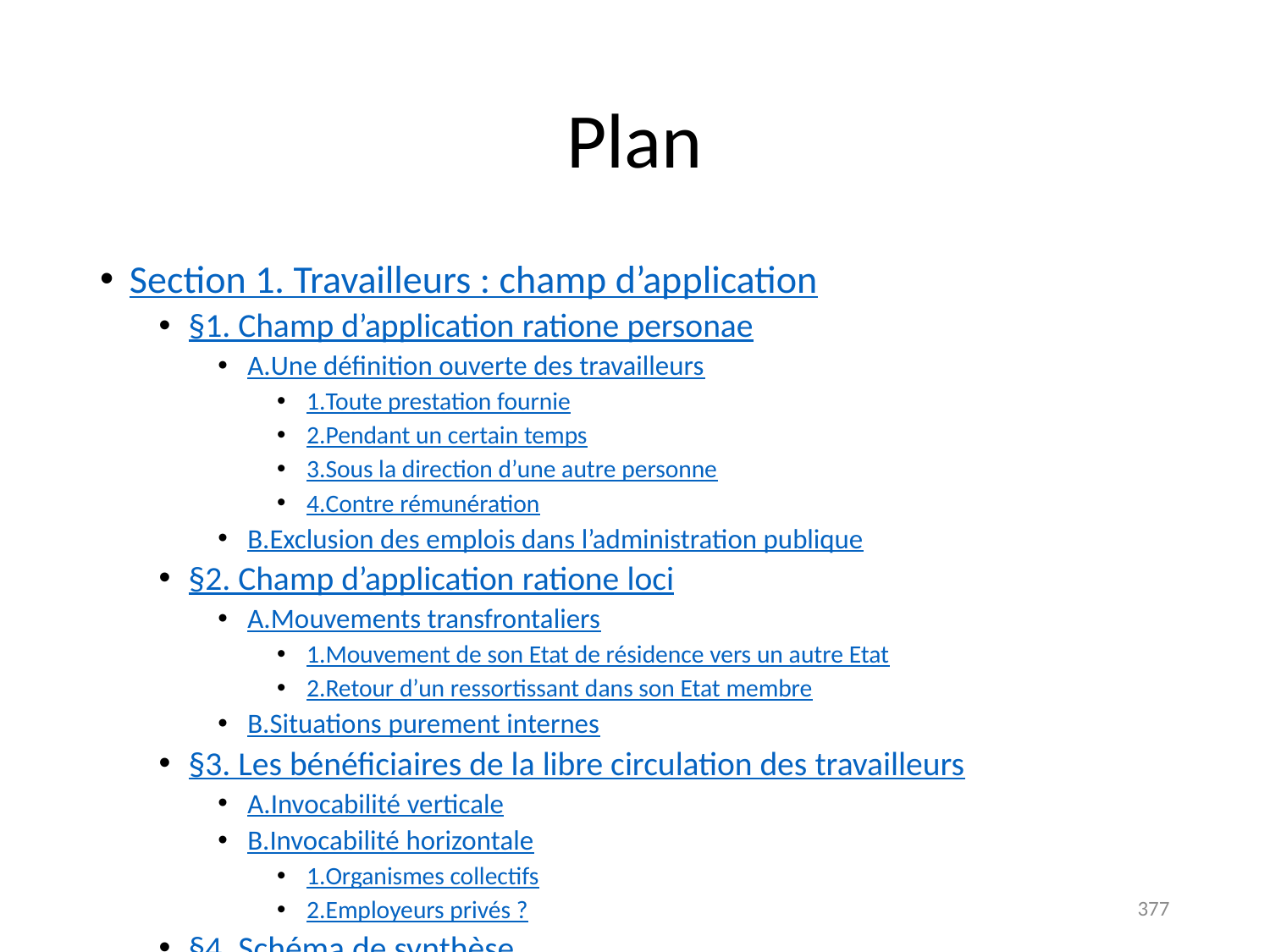

# Plan
Section 1. Travailleurs : champ d’application
§1. Champ d’application ratione personae
A.	Une définition ouverte des travailleurs
1.	Toute prestation fournie
2.	Pendant un certain temps
3.	Sous la direction d’une autre personne
4.	Contre rémunération
B.	Exclusion des emplois dans l’administration publique
§2. Champ d’application ratione loci
A.	Mouvements transfrontaliers
1.	Mouvement de son Etat de résidence vers un autre Etat
2.	Retour d’un ressortissant dans son Etat membre
B.	Situations purement internes
§3. Les bénéficiaires de la libre circulation des travailleurs
A.	Invocabilité verticale
B.	Invocabilité horizontale
1.	Organismes collectifs
2.	Employeurs privés ?
§4. Schéma de synthèse

377